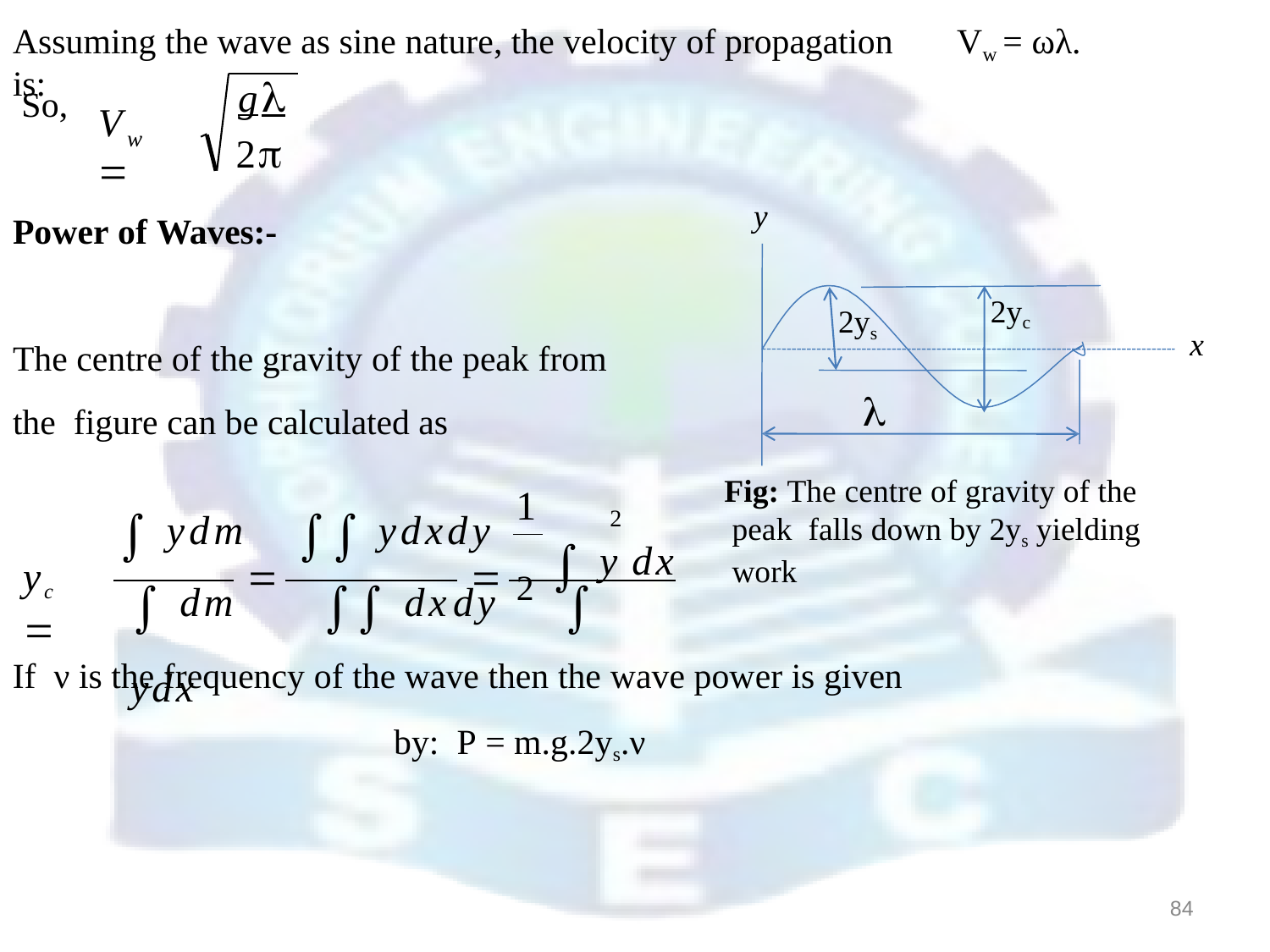

Assuming the wave as sine nature, the velocity of propagation is:
Vw = ωλ.
gλ
2π

So,
V	=
w
y
Power of Waves:-

2yc
2ys
The centre of the gravity of the peak from the  figure can be calculated as
x
λ
Fig: The centre of gravity of the peak  falls down by 2ys yielding work
1
2 ∫ y	dx
∫ ydm	∫∫ ydxdy
∫ dm	∫∫ dxdy	∫ ydx
2

yc =
=
=

If ν is the frequency of the wave then the wave power is given by:  P = m.g.2ys.ν
84